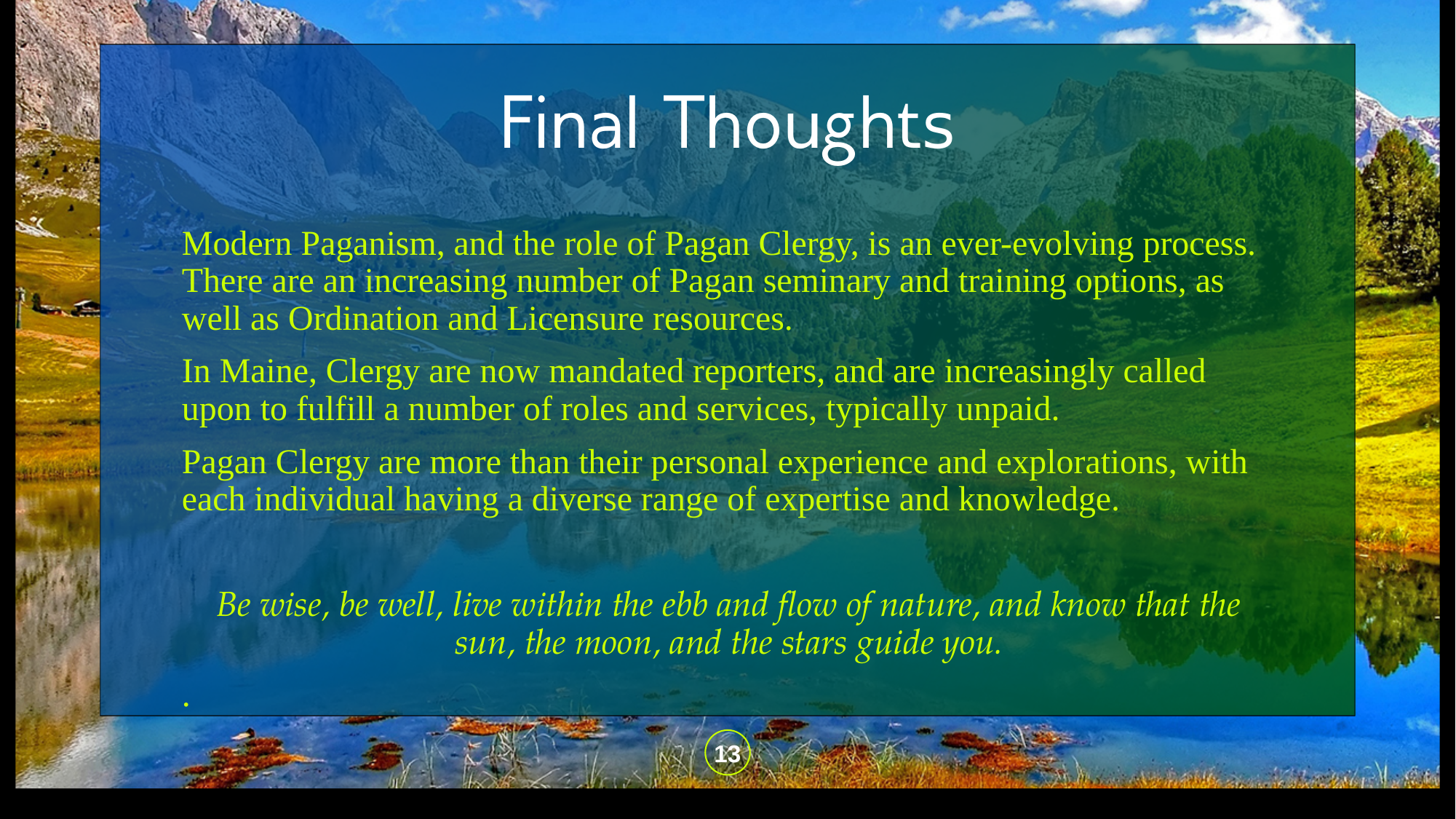

# Final Thoughts
Modern Paganism, and the role of Pagan Clergy, is an ever-evolving process. There are an increasing number of Pagan seminary and training options, as well as Ordination and Licensure resources.
In Maine, Clergy are now mandated reporters, and are increasingly called upon to fulfill a number of roles and services, typically unpaid.
Pagan Clergy are more than their personal experience and explorations, with each individual having a diverse range of expertise and knowledge.

Be wise, be well, live within the ebb and flow of nature, and know that the sun, the moon, and the stars guide you.
.

13